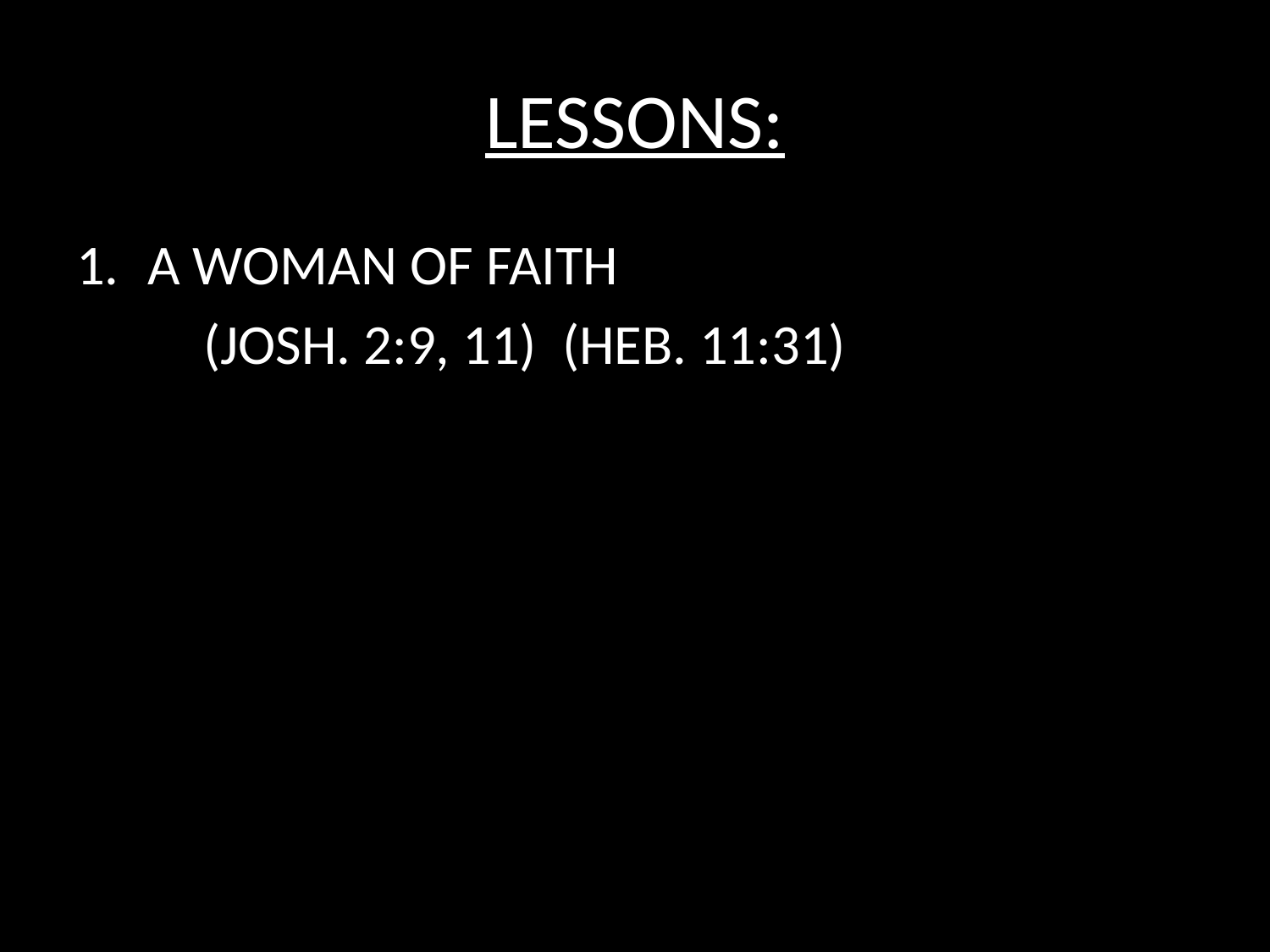

# LESSONS:
A WOMAN OF FAITH
	(JOSH. 2:9, 11)  (HEB. 11:31)